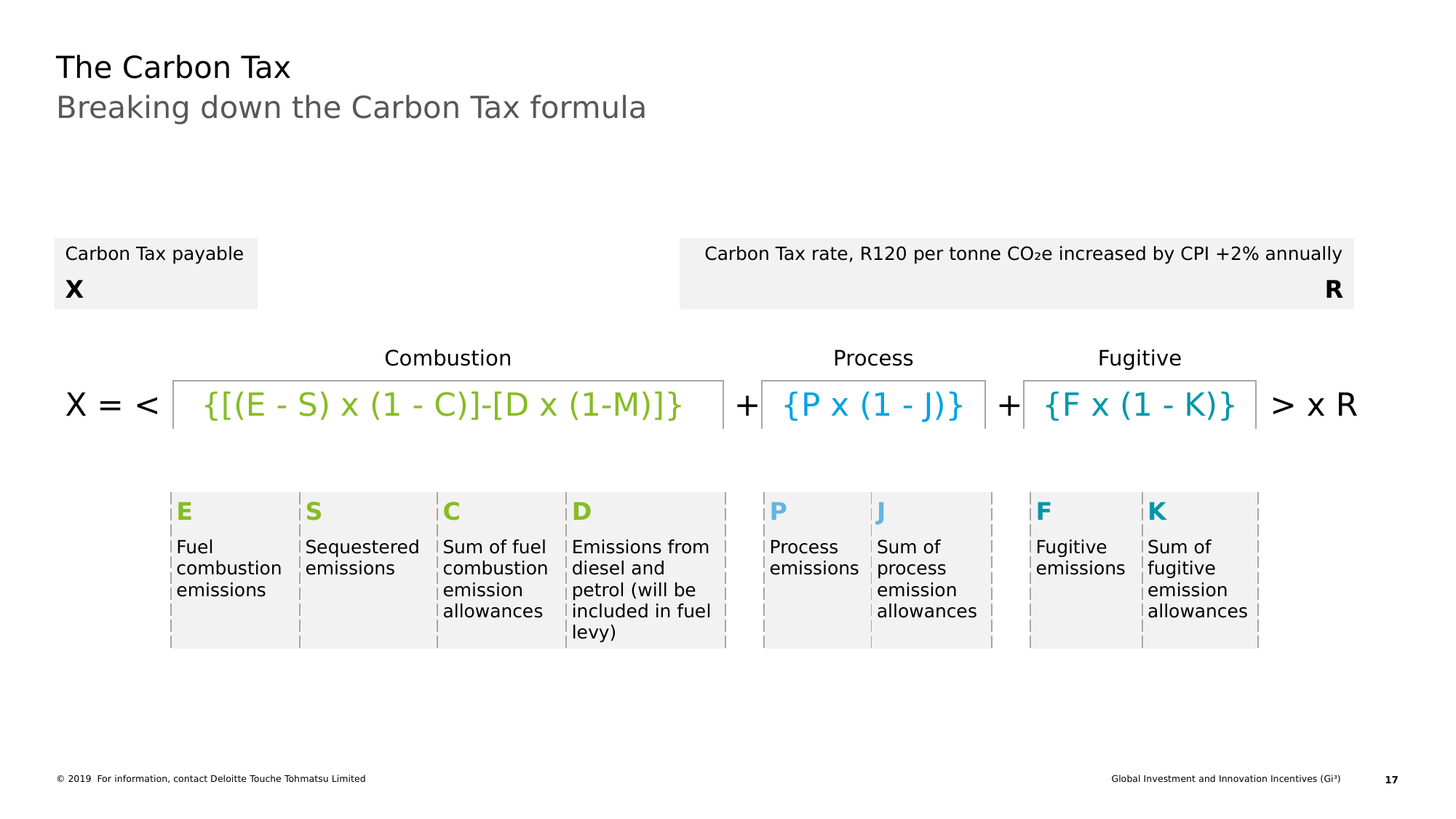

# The Carbon Tax
Breaking down the Carbon Tax formula
| Carbon Tax payable |
| --- |
| X |
| Carbon Tax rate, R120 per tonne CO₂e increased by CPI +2% annually |
| --- |
| R |

|  | Combustion |  | Process |  | Fugitive |  |
| --- | --- | --- | --- | --- | --- | --- |
| X = < | {[(E - S) x (1 - C)]-[D x (1-M)]} | + | {P x (1 - J)} | + | {F x (1 - K)} | > x R |
| E | S | C | D |  | P | J |  | F | K |
| --- | --- | --- | --- | --- | --- | --- | --- | --- | --- |
| Fuel combustion emissions | Sequestered emissions | Sum of fuel combustion emission allowances | Emissions from diesel and petrol (will be included in fuel levy) |  | Process emissions | Sum of process emission allowances |  | Fugitive emissions | Sum of fugitive emission allowances |